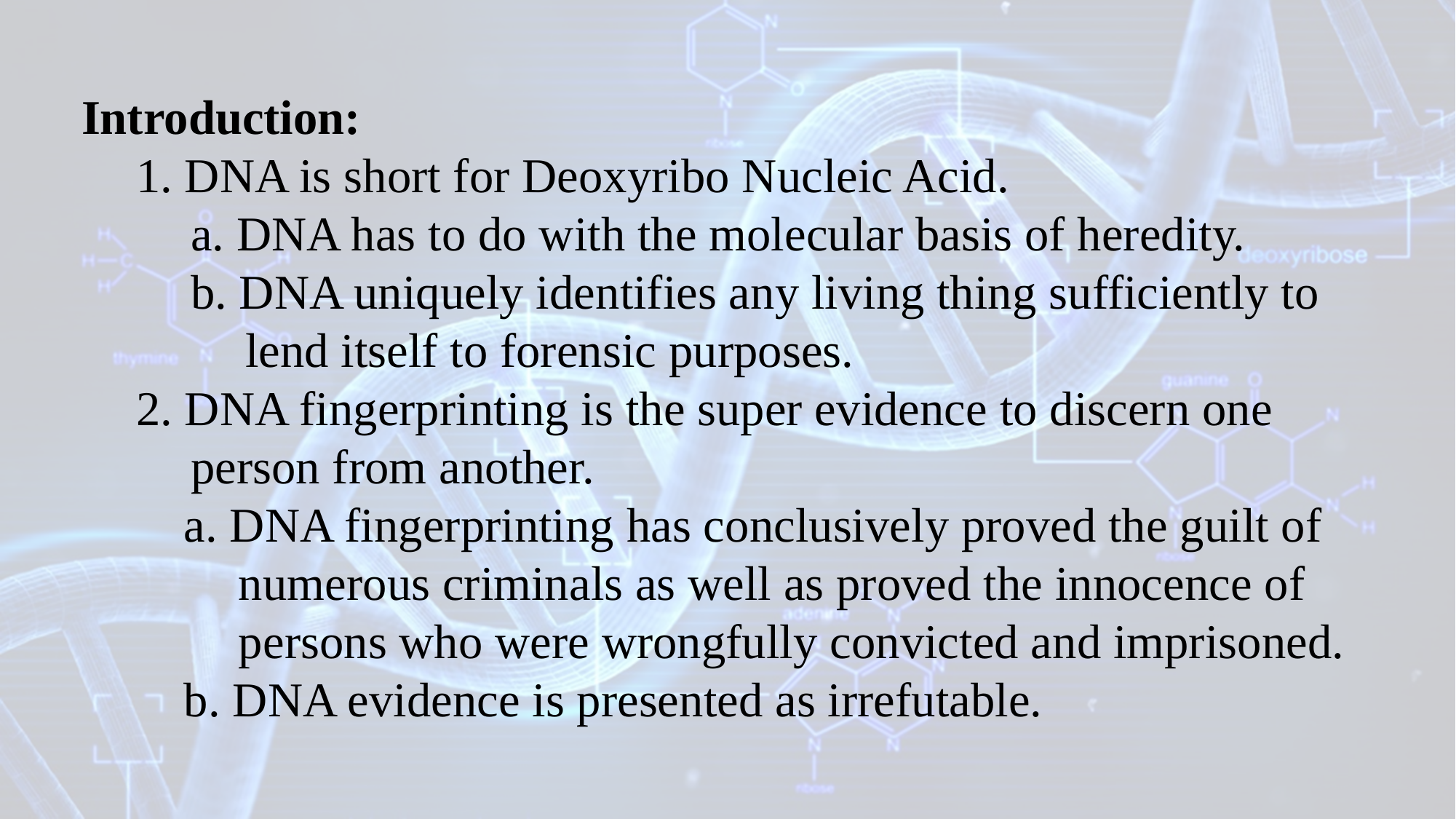

Introduction:
1. DNA is short for Deoxyribo Nucleic Acid.
a. DNA has to do with the molecular basis of heredity.
b. DNA uniquely identifies any living thing sufficiently to lend itself to forensic purposes.
2. DNA fingerprinting is the super evidence to discern one person from another.
a. DNA fingerprinting has conclusively proved the guilt of numerous criminals as well as proved the innocence of persons who were wrongfully convicted and imprisoned.
b. DNA evidence is presented as irrefutable.